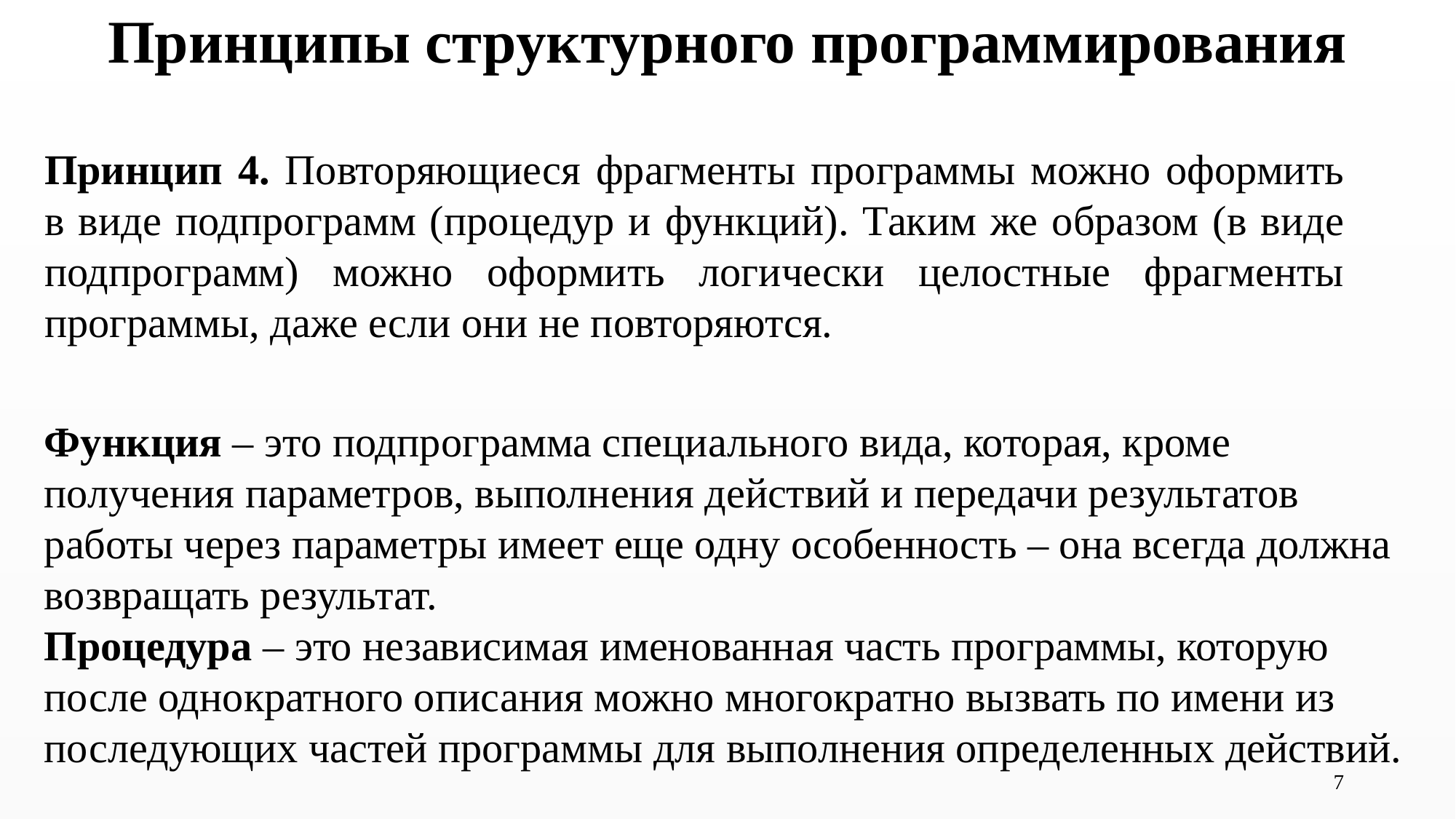

Принципы структурного программирования
Принцип 4. Повторяющиеся фрагменты программы можно оформить в виде подпрограмм (процедур и функций). Таким же образом (в виде подпрограмм) можно оформить логически целостные фрагменты программы, даже если они не повторяются.
Функция – это подпрограмма специального вида, которая, кроме получения параметров, выполнения действий и передачи результатов работы через параметры имеет еще одну особенность – она всегда должна возвращать результат.
Процедура – это независимая именованная часть программы, которую после однократного описания можно многократно вызвать по имени из последующих частей программы для выполнения определенных действий.
7